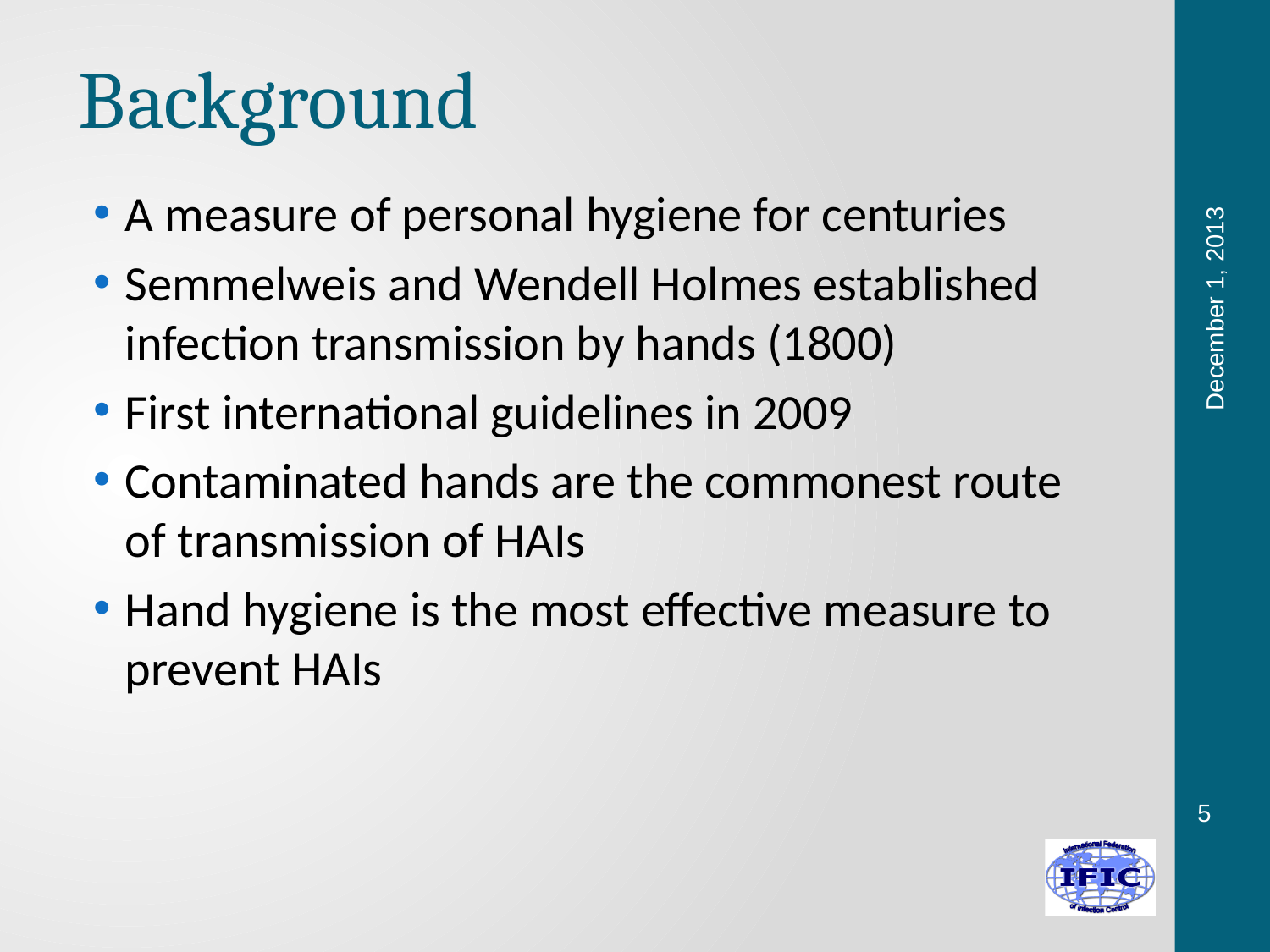

# Background
A measure of personal hygiene for centuries
Semmelweis and Wendell Holmes established infection transmission by hands (1800)
First international guidelines in 2009
Contaminated hands are the commonest route of transmission of HAIs
Hand hygiene is the most effective measure to prevent HAIs
December 1, 2013